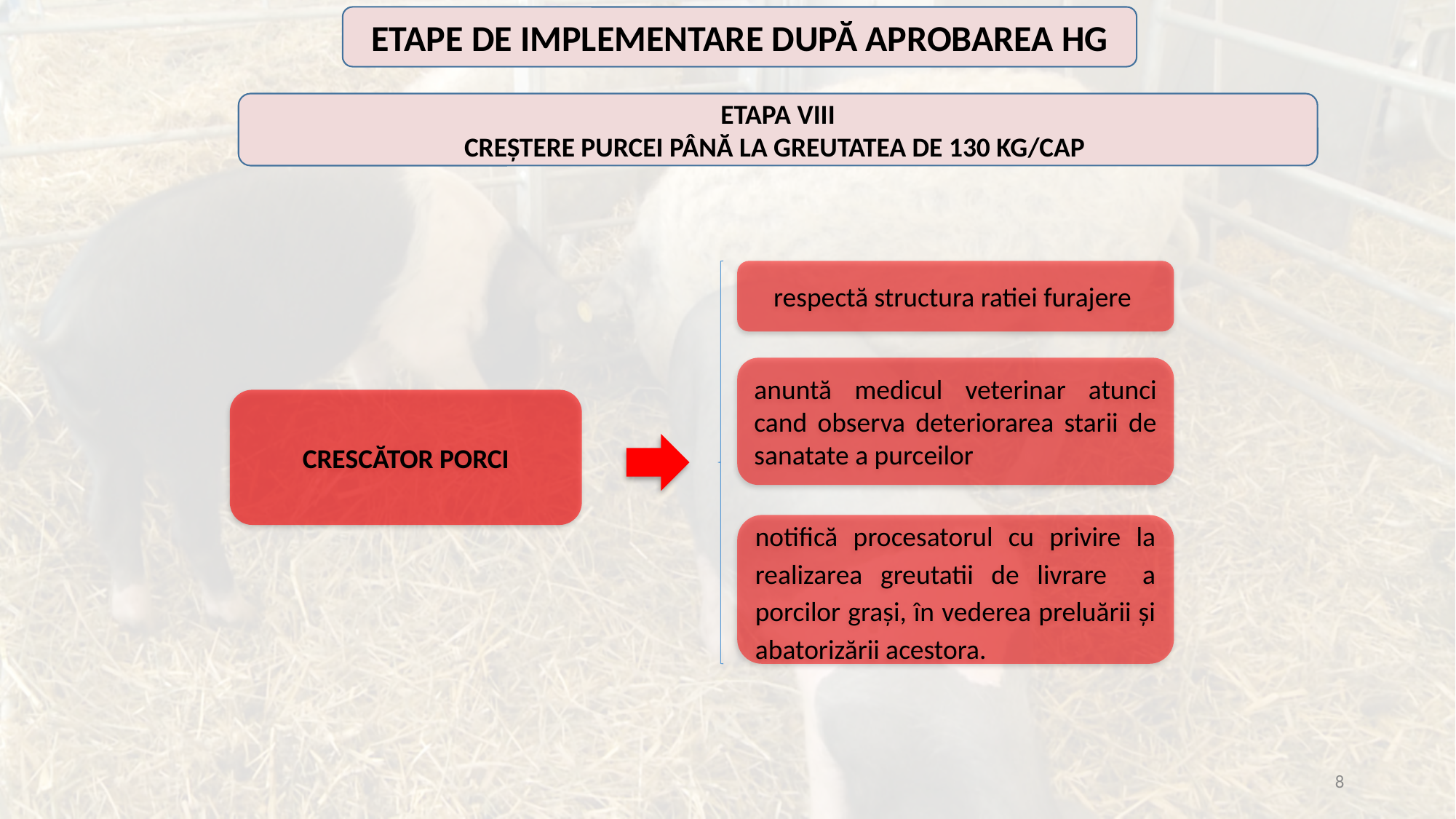

ETAPE DE IMPLEMENTARE DUPĂ APROBAREA HG
ETAPA VIII
CREȘTERE PURCEI PÂNĂ LA GREUTATEA DE 130 KG/CAP

respectă structura ratiei furajere
anuntă medicul veterinar atunci cand observa deteriorarea starii de sanatate a purceilor
CRESCĂTOR PORCI

notifică procesatorul cu privire la realizarea greutatii de livrare  a porcilor grași, în vederea preluării și abatorizării acestora.
8